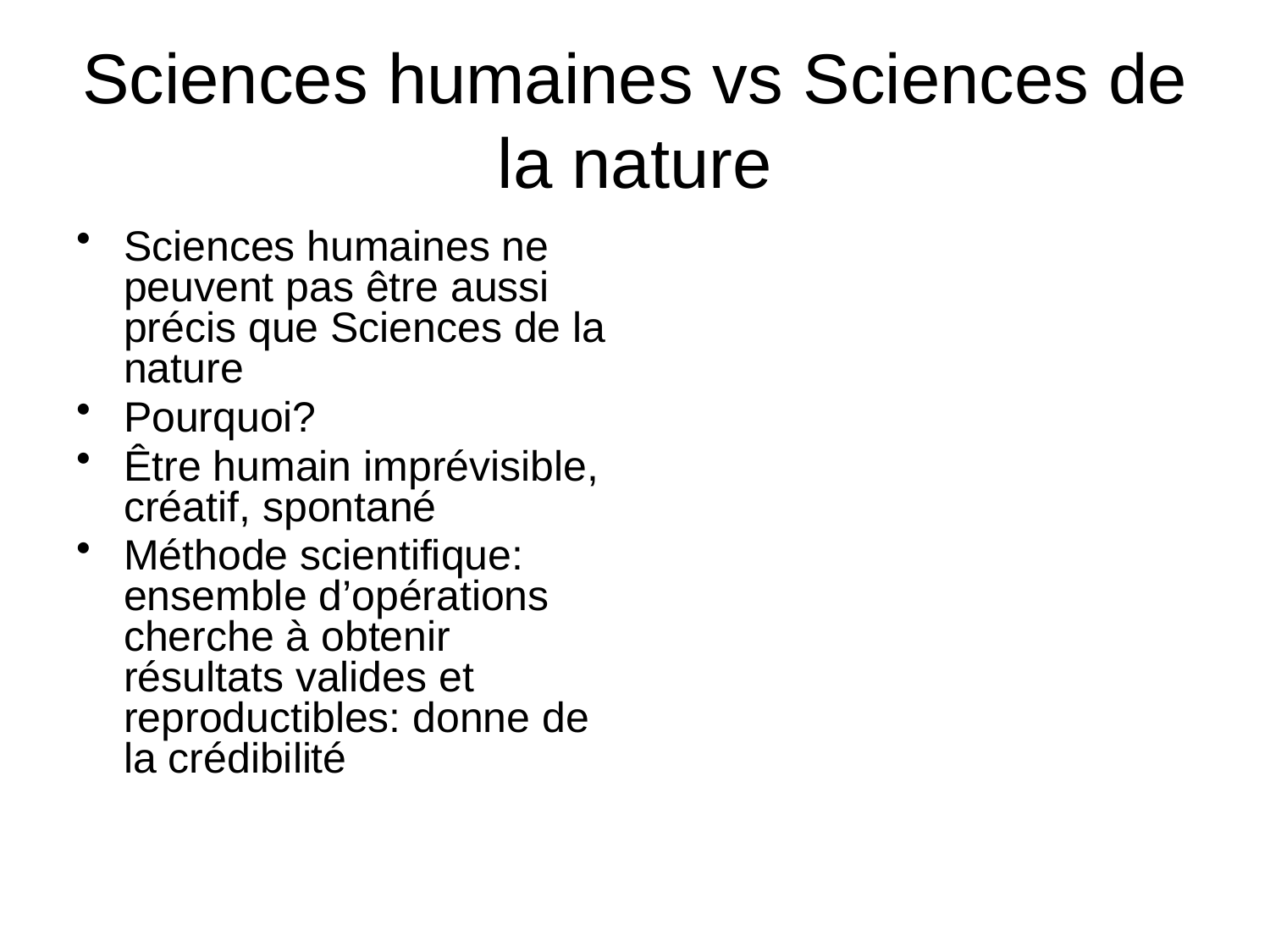

# Sciences humaines vs Sciences de la nature
Sciences humaines ne peuvent pas être aussi précis que Sciences de la nature
Pourquoi?
Être humain imprévisible, créatif, spontané
Méthode scientifique: ensemble d’opérations cherche à obtenir résultats valides et reproductibles: donne de la crédibilité